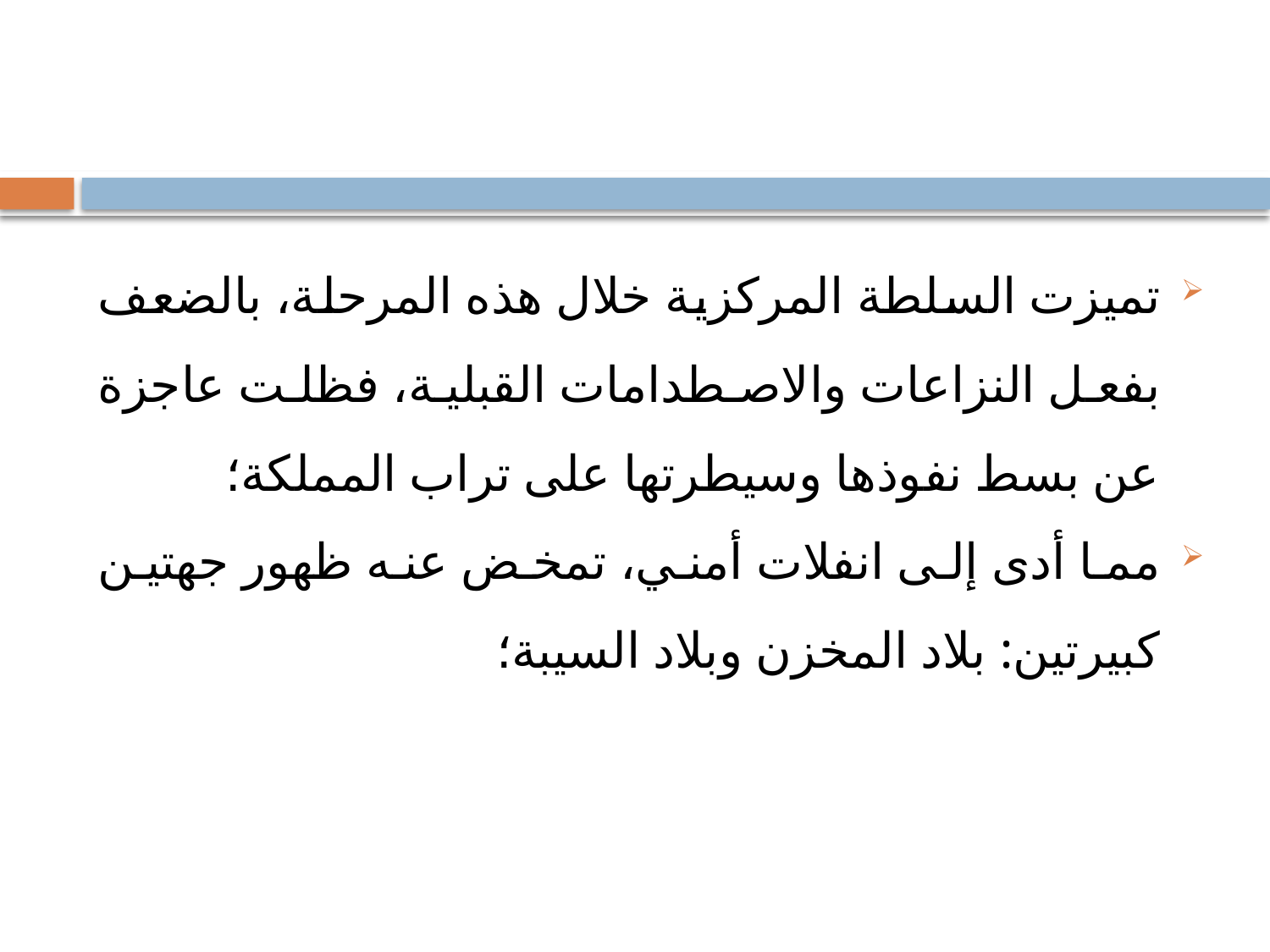

#
تميزت السلطة المركزية خلال هذه المرحلة، بالضعف بفعل النزاعات والاصطدامات القبلية، فظلت عاجزة عن بسط نفوذها وسيطرتها على تراب المملكة؛
مما أدى إلى انفلات أمني، تمخض عنه ظهور جهتين كبيرتين: بلاد المخزن وبلاد السيبة؛